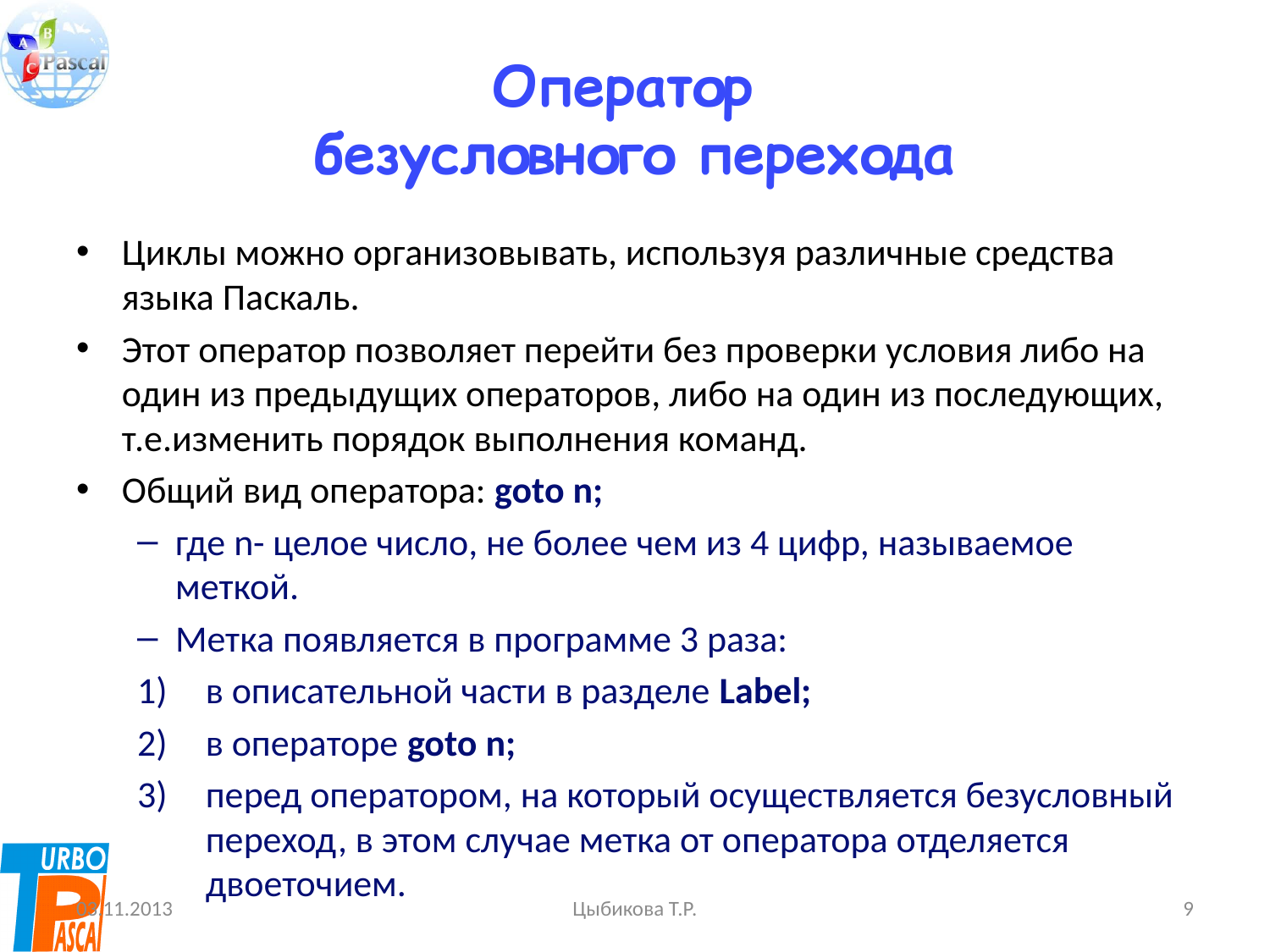

# Оператор безусловного перехода
Циклы можно организовывать, используя различные средства языка Паскаль.
Этот оператор позволяет перейти без проверки условия либо на один из предыдущих операторов, либо на один из последующих, т.е.изменить порядок выполнения команд.
Общий вид оператора: goto n;
где n- целое число, не более чем из 4 цифр, называемое меткой.
Метка появляется в программе 3 раза:
в описательной части в разделе Label;
в операторе goto n;
перед оператором, на который осуществляется безусловный переход, в этом случае метка от оператора отделяется двоеточием.

03.11.2013
Цыбикова Т.Р.
9